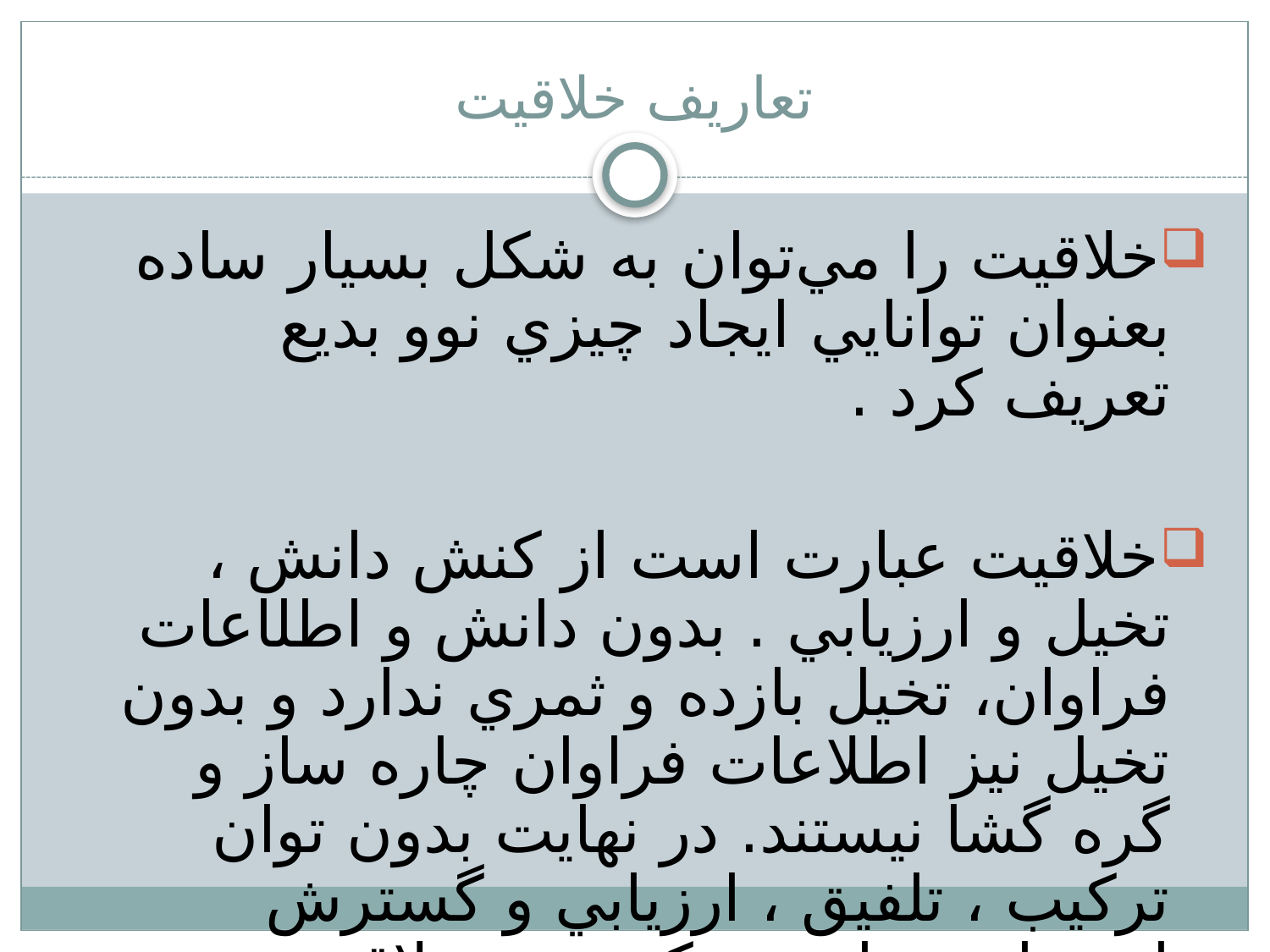

# تعاريف خلاقيت
خلاقيت را مي‌توان به شكل بسيار ساده بعنوان توانايي ايجاد چيزي نوو بديع تعريف كرد .

خلاقيت عبارت است از كنش دانش ، تخيل و ارزيابي . بدون دانش و اطلاعات فراوان، تخيل بازده و ثمري ندارد و بدون تخيل نيز اطلاعات فراوان چاره ساز و گره گشا نيستند. در نهايت بدون توان تركيب ، تلفيق ، ارزيابي و گسترش ايده‌ها دستيابي به كشف و خلاقيت ميسر نيست.